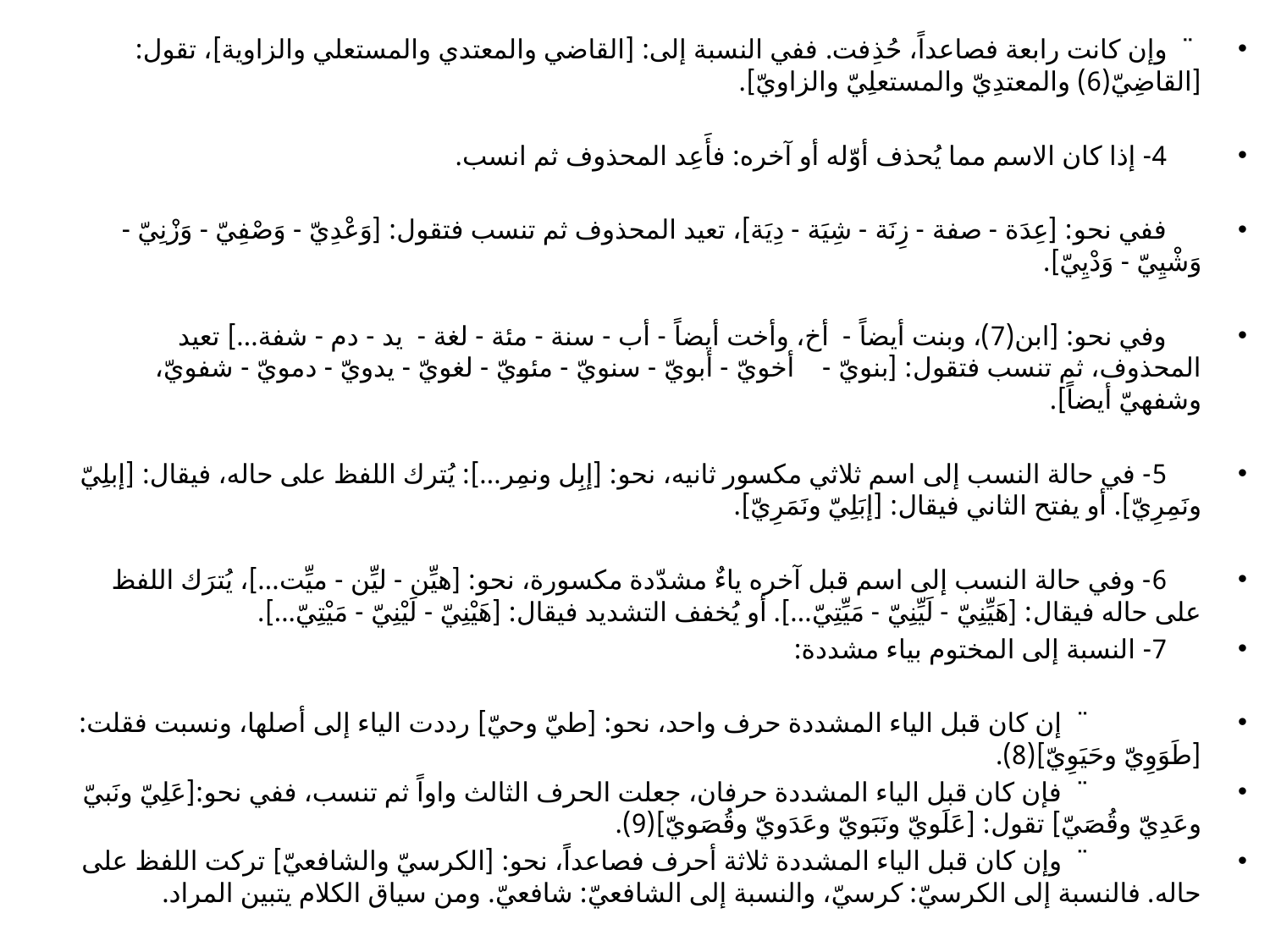

¨  وإن كانت رابعة فصاعداً، حُذِفت. ففي النسبة إلى: [القاضي والمعتدي والمستعلي والزاوية]، تقول: [القاضِيّ(6) والمعتدِيّ والمستعلِيّ والزاويّ].

     4- إذا كان الاسم مما يُحذف أوّله أو آخره: فأَعِد المحذوف ثم انسب.

     ففي نحو: [عِدَة - صفة - زِنَة - شِيَة - دِيَة]، تعيد المحذوف ثم تنسب فتقول: [وَعْدِيّ - وَصْفِيّ - وَزْنِيّ - وَشْيِيّ - وَدْيِيّ].

     وفي نحو: [ابن(7)، وبنت أيضاً -  أخ، وأخت أيضاً - أب - سنة - مئة - لغة -  يد - دم - شفة...] تعيد المحذوف، ثم تنسب فتقول: [بنويّ -    أخويّ - أبويّ - سنويّ - مئويّ - لغويّ - يدويّ - دمويّ - شفويّ، وشفهيّ أيضاً].

     5- في حالة النسب إلى اسم ثلاثي مكسور ثانيه، نحو: [إبِل ونمِر...]: يُترك اللفظ على حاله، فيقال: [إبلِيّ ونَمِرِيّ]. أو يفتح الثاني فيقال: [إبَلِيّ ونَمَرِيّ].

     6- وفي حالة النسب إلى اسم قبل آخره ياءٌ مشدّدة مكسورة، نحو: [هيِّن - ليِّن - ميِّت...]، يُترَك اللفظ على حاله فيقال: [هَيِّنِيّ - لَيِّنِيّ - مَيِّتِيّ...]. أو يُخفف التشديد فيقال: [هَيْنِيّ - لَيْنِيّ - مَيْتِيّ...].
     7- النسبة إلى المختوم بياء مشددة:

                ¨  إن كان قبل الياء المشددة حرف واحد، نحو: [طيّ وحيّ] رددت الياء إلى أصلها، ونسبت فقلت: [طَوَوِيّ وحَيَوِيّ](8).
                ¨  فإن كان قبل الياء المشددة حرفان، جعلت الحرف الثالث واواً ثم تنسب، ففي نحو:[عَلِيّ ونَبيّ وعَدِيّ وقُصَيّ] تقول: [عَلَويّ ونَبَويّ وعَدَويّ وقُصَويّ](9).
                ¨  وإن كان قبل الياء المشددة ثلاثة أحرف فصاعداً، نحو: [الكرسيّ والشافعيّ] تركت اللفظ على حاله. فالنسبة إلى الكرسيّ: كرسيّ، والنسبة إلى الشافعيّ: شافعيّ. ومن سياق الكلام يتبين المراد.